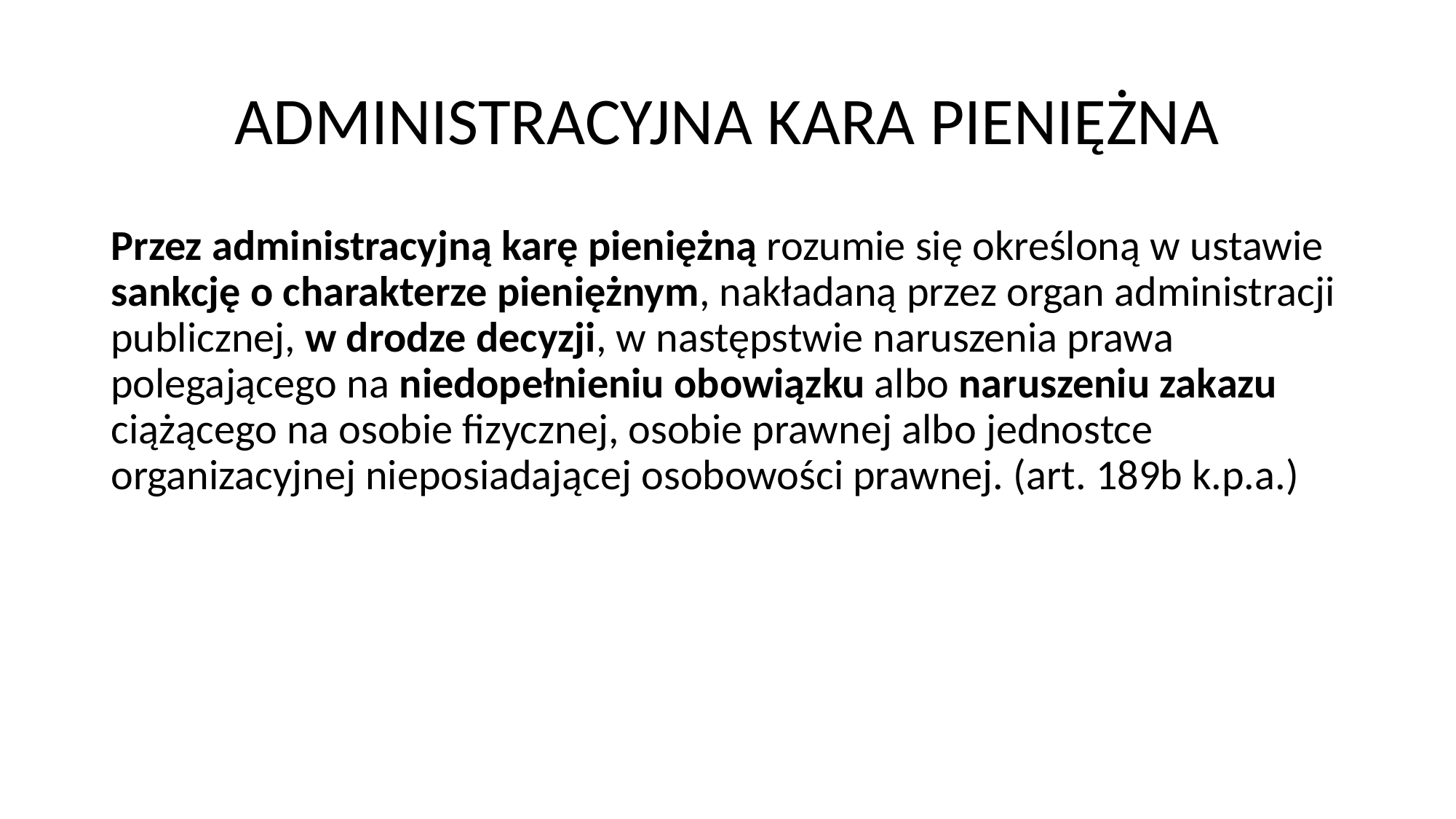

# ADMINISTRACYJNA KARA PIENIĘŻNA
Przez administracyjną karę pieniężną rozumie się określoną w ustawie sankcję o charakterze pieniężnym, nakładaną przez organ administracji publicznej, w drodze decyzji, w następstwie naruszenia prawa polegającego na niedopełnieniu obowiązku albo naruszeniu zakazu ciążącego na osobie fizycznej, osobie prawnej albo jednostce organizacyjnej nieposiadającej osobowości prawnej. (art. 189b k.p.a.)